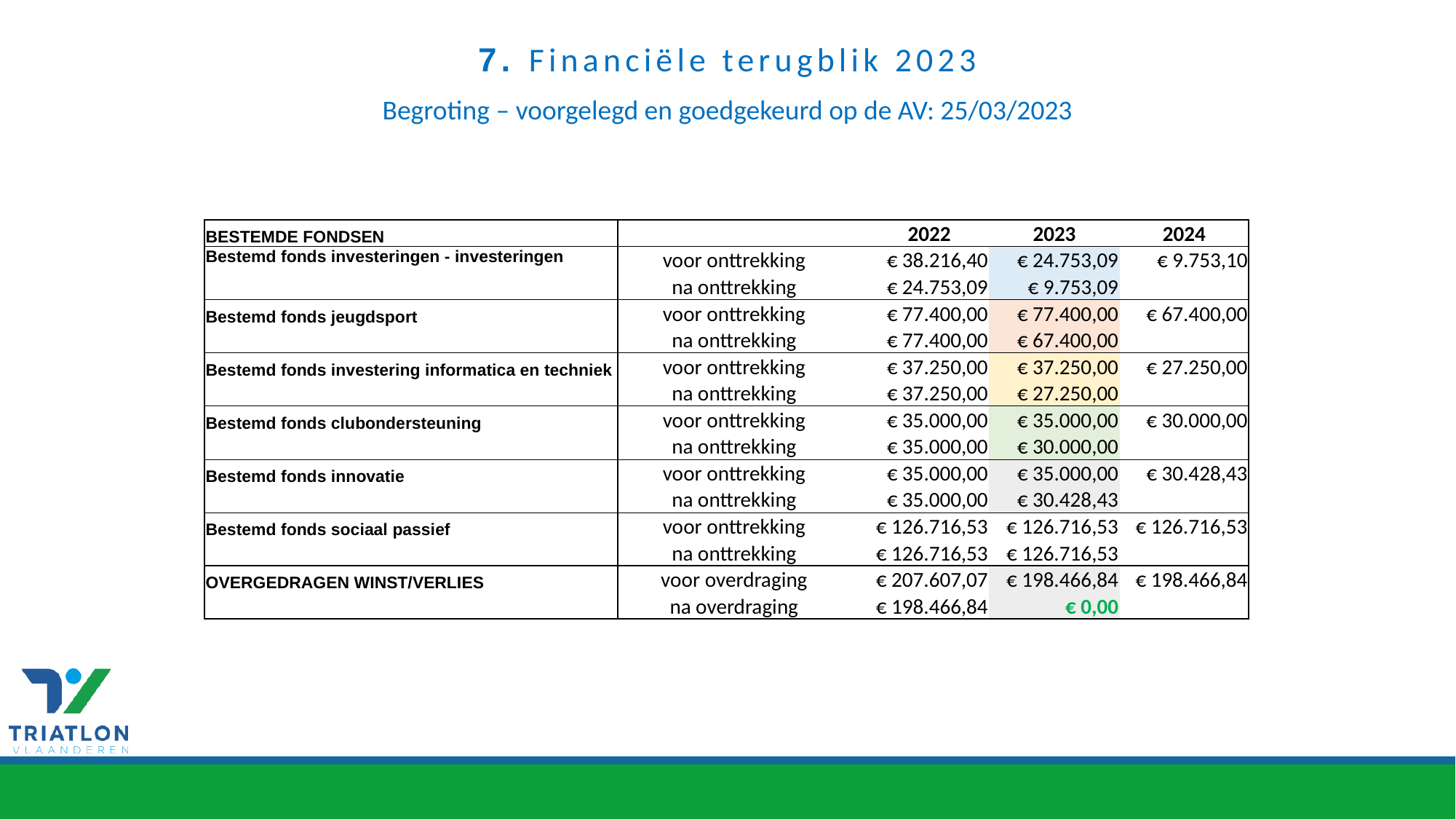

7. Financiële terugblik 2023
Begroting – voorgelegd en goedgekeurd op de AV: 25/03/2023
| BESTEMDE FONDSEN |  |  |  | 2022 | 2023 | 2024 |
| --- | --- | --- | --- | --- | --- | --- |
| Bestemd fonds investeringen - investeringen |  | voor onttrekking |  | € 38.216,40 | € 24.753,09 | € 9.753,10 |
|  |  | na onttrekking |  | € 24.753,09 | € 9.753,09 |  |
| Bestemd fonds jeugdsport |  | voor onttrekking |  | € 77.400,00 | € 77.400,00 | € 67.400,00 |
|  |  | na onttrekking |  | € 77.400,00 | € 67.400,00 |  |
| Bestemd fonds investering informatica en techniek |  | voor onttrekking |  | € 37.250,00 | € 37.250,00 | € 27.250,00 |
|  |  | na onttrekking |  | € 37.250,00 | € 27.250,00 |  |
| Bestemd fonds clubondersteuning |  | voor onttrekking |  | € 35.000,00 | € 35.000,00 | € 30.000,00 |
|  |  | na onttrekking |  | € 35.000,00 | € 30.000,00 |  |
| Bestemd fonds innovatie |  | voor onttrekking |  | € 35.000,00 | € 35.000,00 | € 30.428,43 |
|  |  | na onttrekking |  | € 35.000,00 | € 30.428,43 |  |
| Bestemd fonds sociaal passief |  | voor onttrekking |  | € 126.716,53 | € 126.716,53 | € 126.716,53 |
|  |  | na onttrekking |  | € 126.716,53 | € 126.716,53 |  |
| OVERGEDRAGEN WINST/VERLIES |  | voor overdraging |  | € 207.607,07 | € 198.466,84 | € 198.466,84 |
|  |  | na overdraging |  | € 198.466,84 | € 0,00 |  |